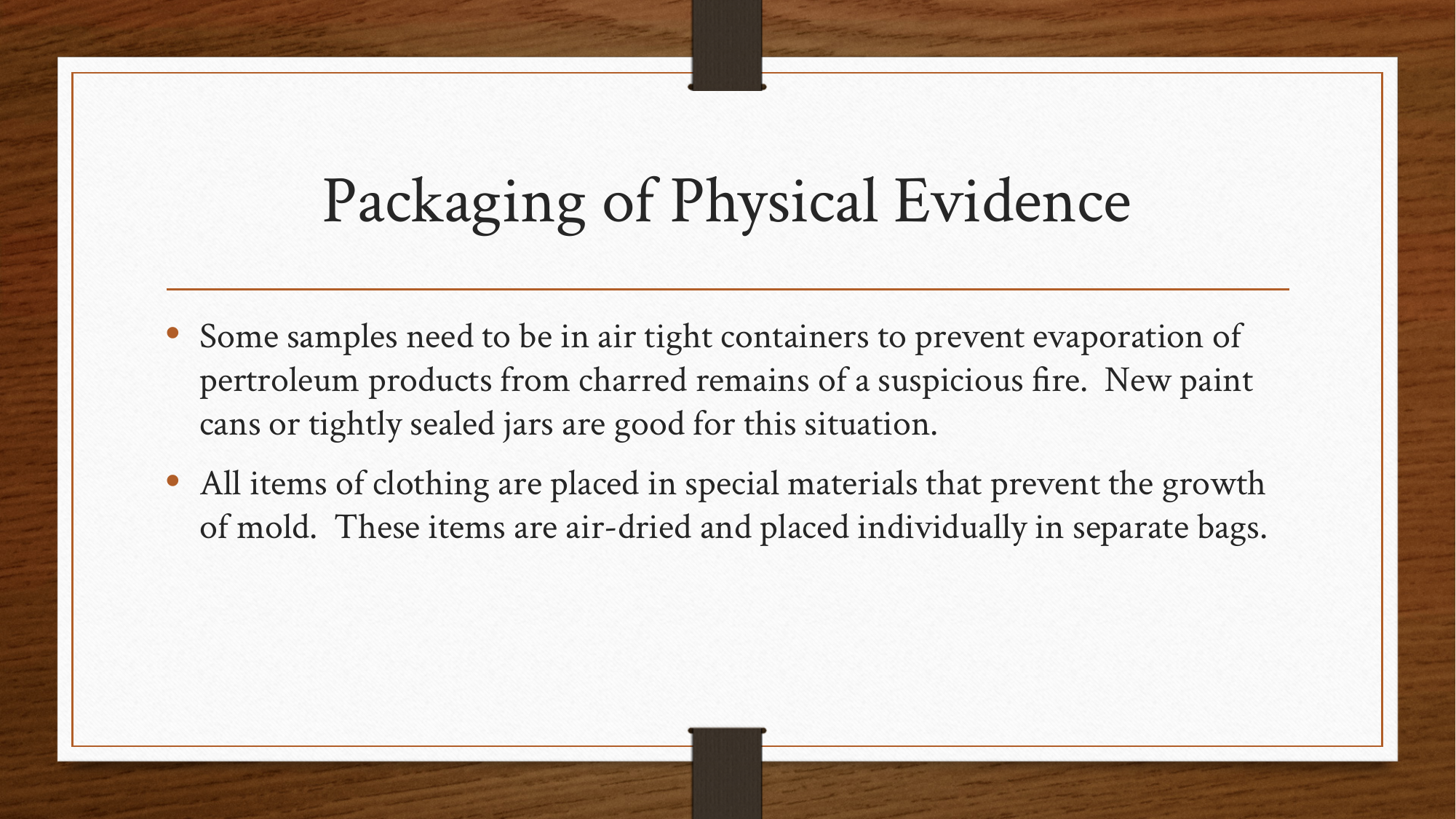

# Packaging of Physical Evidence
Some samples need to be in air tight containers to prevent evaporation of pertroleum products from charred remains of a suspicious fire.  New paint cans or tightly sealed jars are good for this situation.
All items of clothing are placed in special materials that prevent the growth of mold.  These items are air-dried and placed individually in separate bags.